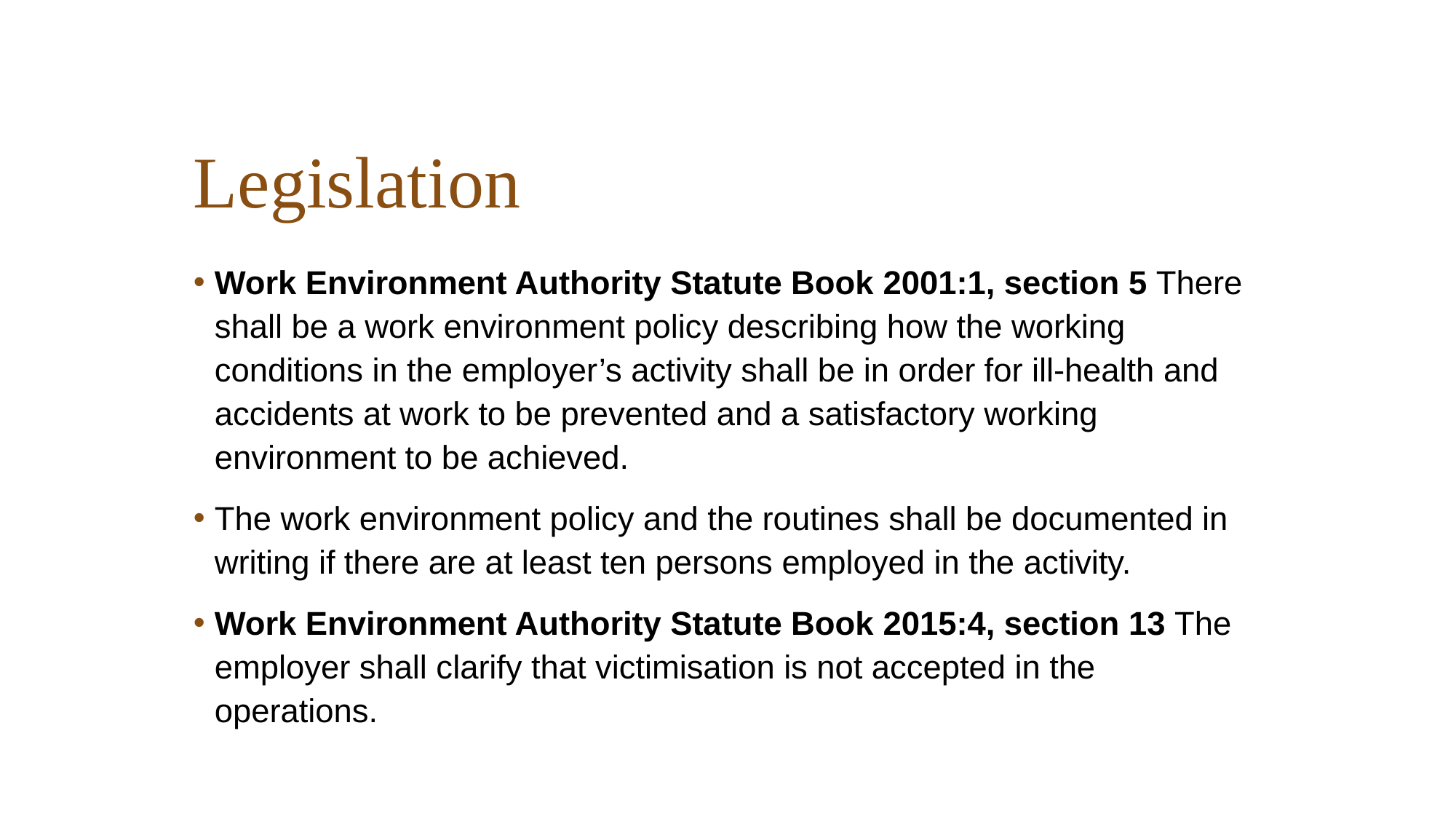

# Legislation
Work Environment Authority Statute Book 2001:1, section 5 There shall be a work environment policy describing how the working conditions in the employer’s activity shall be in order for ill-health and accidents at work to be prevented and a satisfactory working environment to be achieved.
The work environment policy and the routines shall be documented in writing if there are at least ten persons employed in the activity.
Work Environment Authority Statute Book 2015:4, section 13 The employer shall clarify that victimisation is not accepted in the operations.